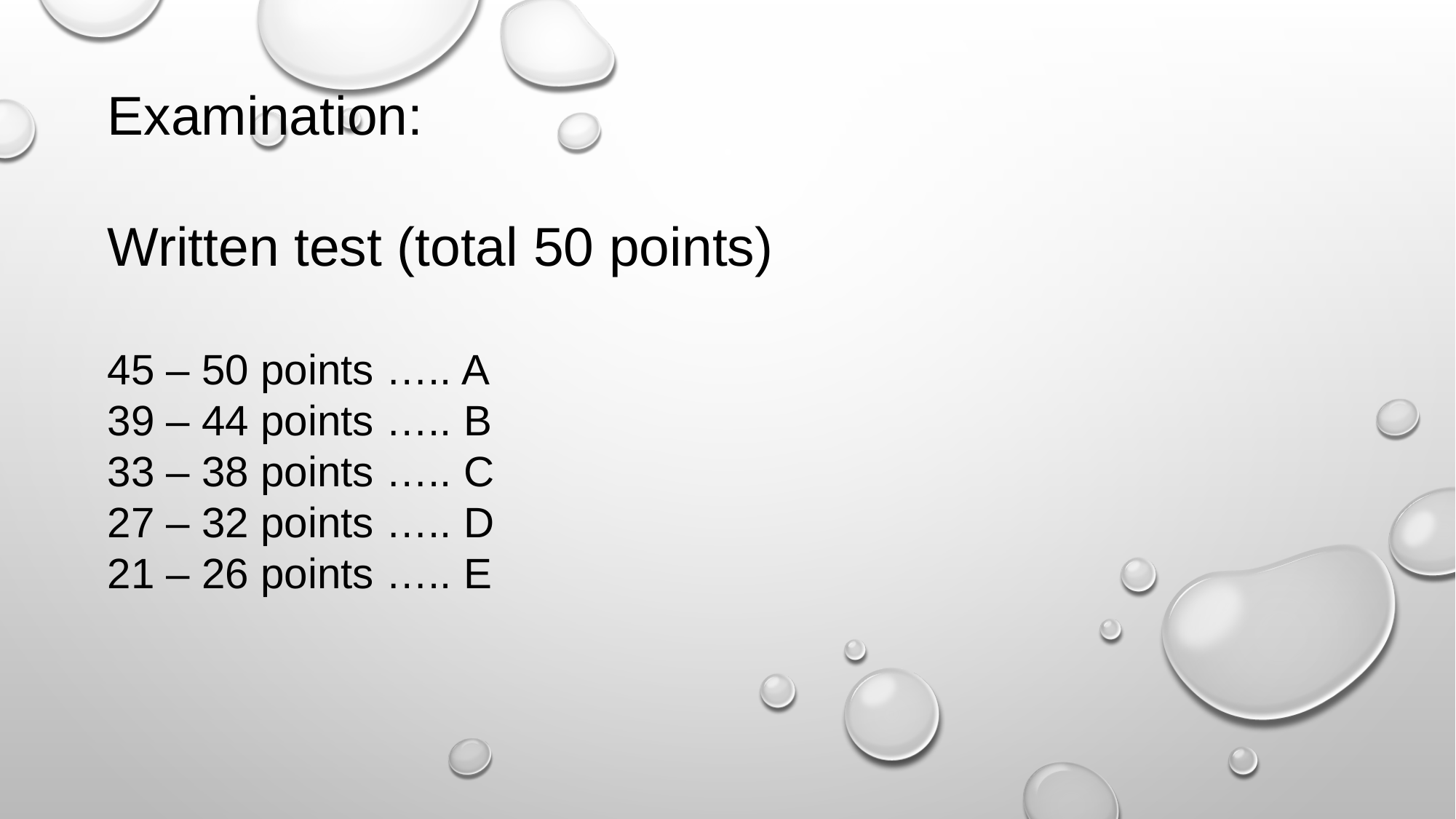

Examination:

Written test (total 50 points)

45 – 50 points ….. A
39 – 44 points ….. B
33 – 38 points ….. C
27 – 32 points ….. D
21 – 26 points ….. E